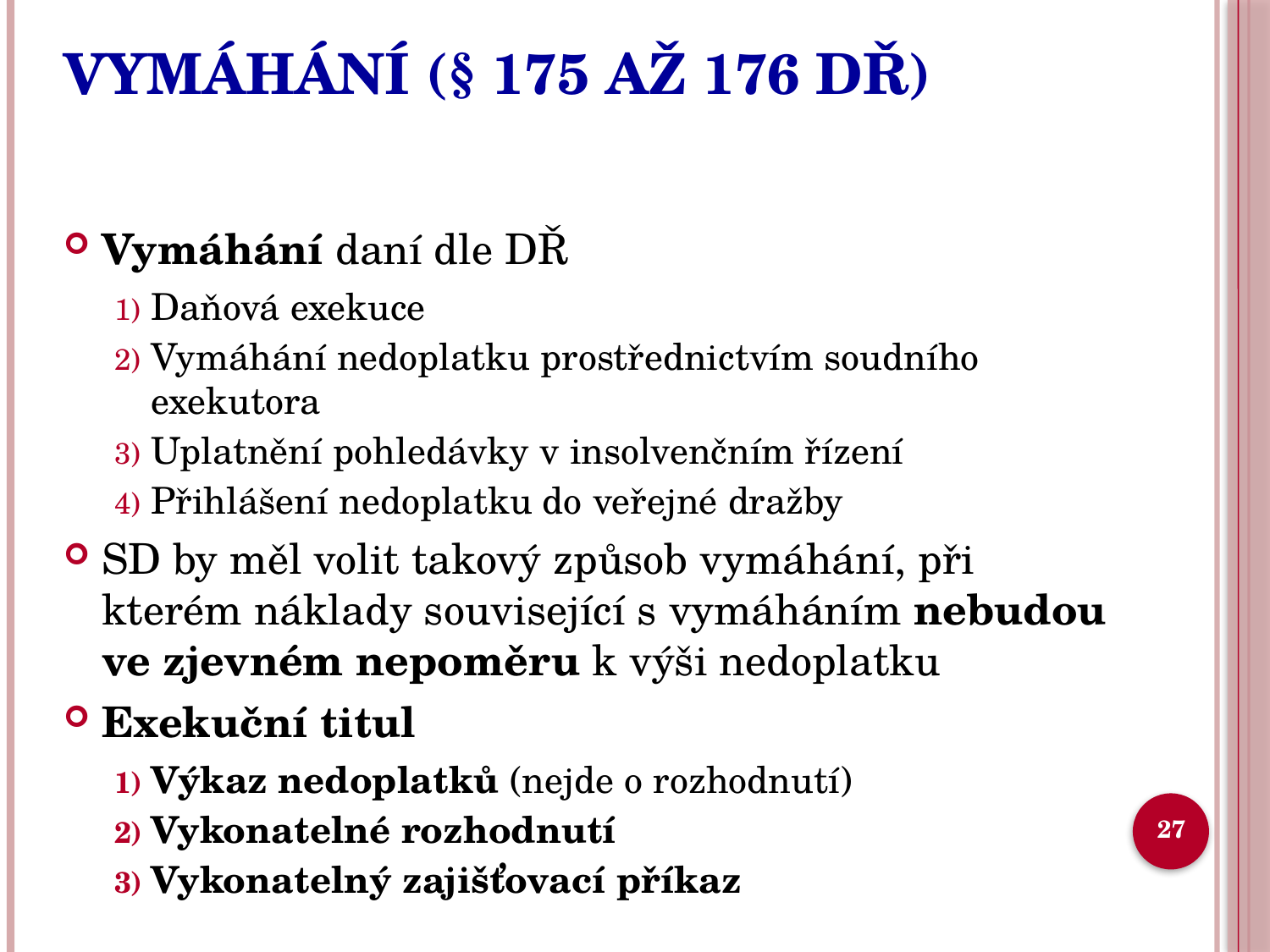

# VYMÁHÁNÍ (§ 175 až 176 DŘ)
Vymáhání daní dle DŘ
Daňová exekuce
Vymáhání nedoplatku prostřednictvím soudního exekutora
Uplatnění pohledávky v insolvenčním řízení
Přihlášení nedoplatku do veřejné dražby
SD by měl volit takový způsob vymáhání, při kterém náklady související s vymáháním nebudou ve zjevném nepoměru k výši nedoplatku
Exekuční titul
Výkaz nedoplatků (nejde o rozhodnutí)
Vykonatelné rozhodnutí
Vykonatelný zajišťovací příkaz
27